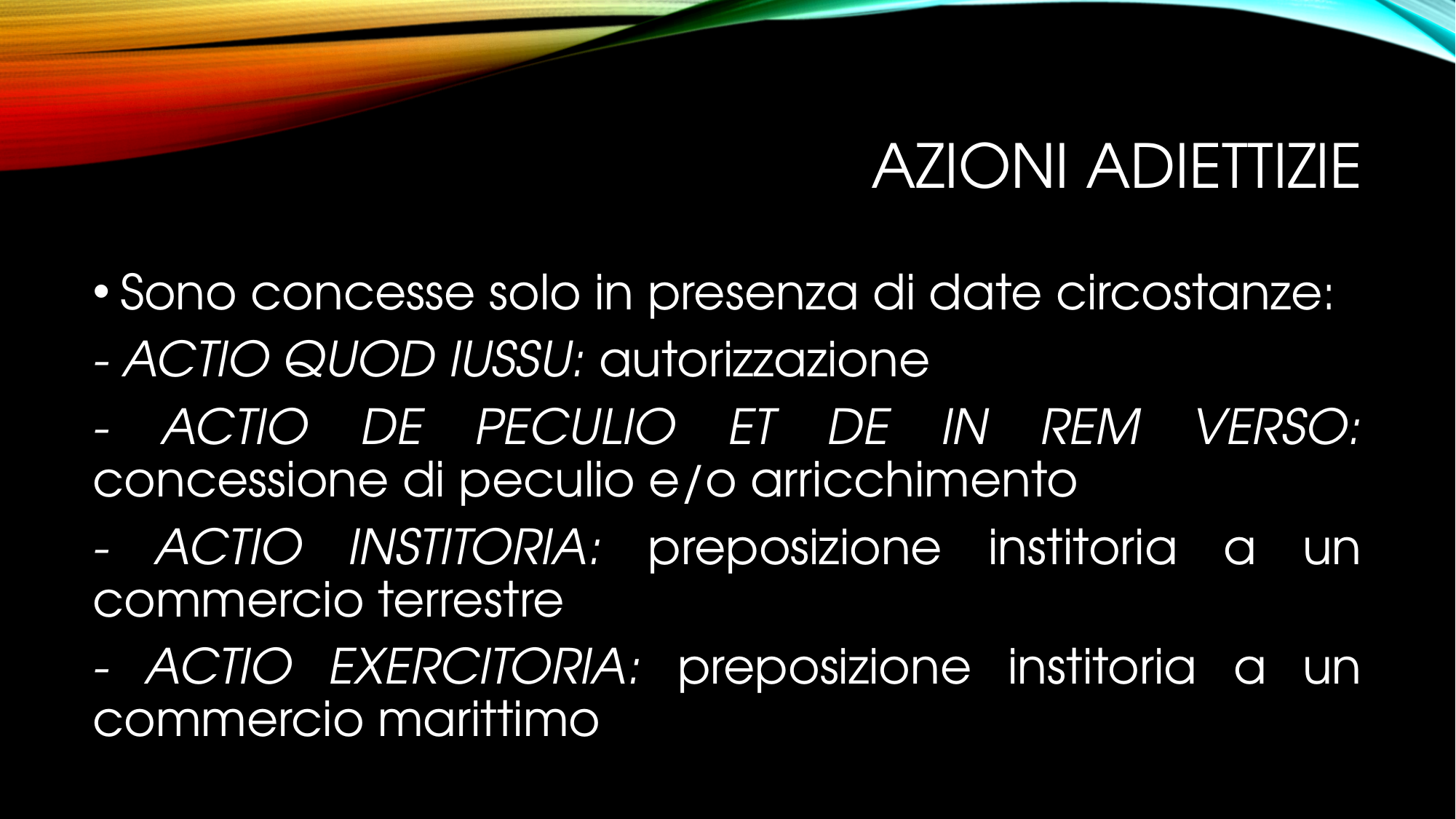

# AZIONI ADIETTIZIE
Sono concesse solo in presenza di date circostanze:
- ACTIO QUOD IUSSU: autorizzazione
- ACTIO DE PECULIO ET DE IN REM VERSO: concessione di peculio e/o arricchimento
- ACTIO INSTITORIA: preposizione institoria a un commercio terrestre
- ACTIO EXERCITORIA: preposizione institoria a un commercio marittimo